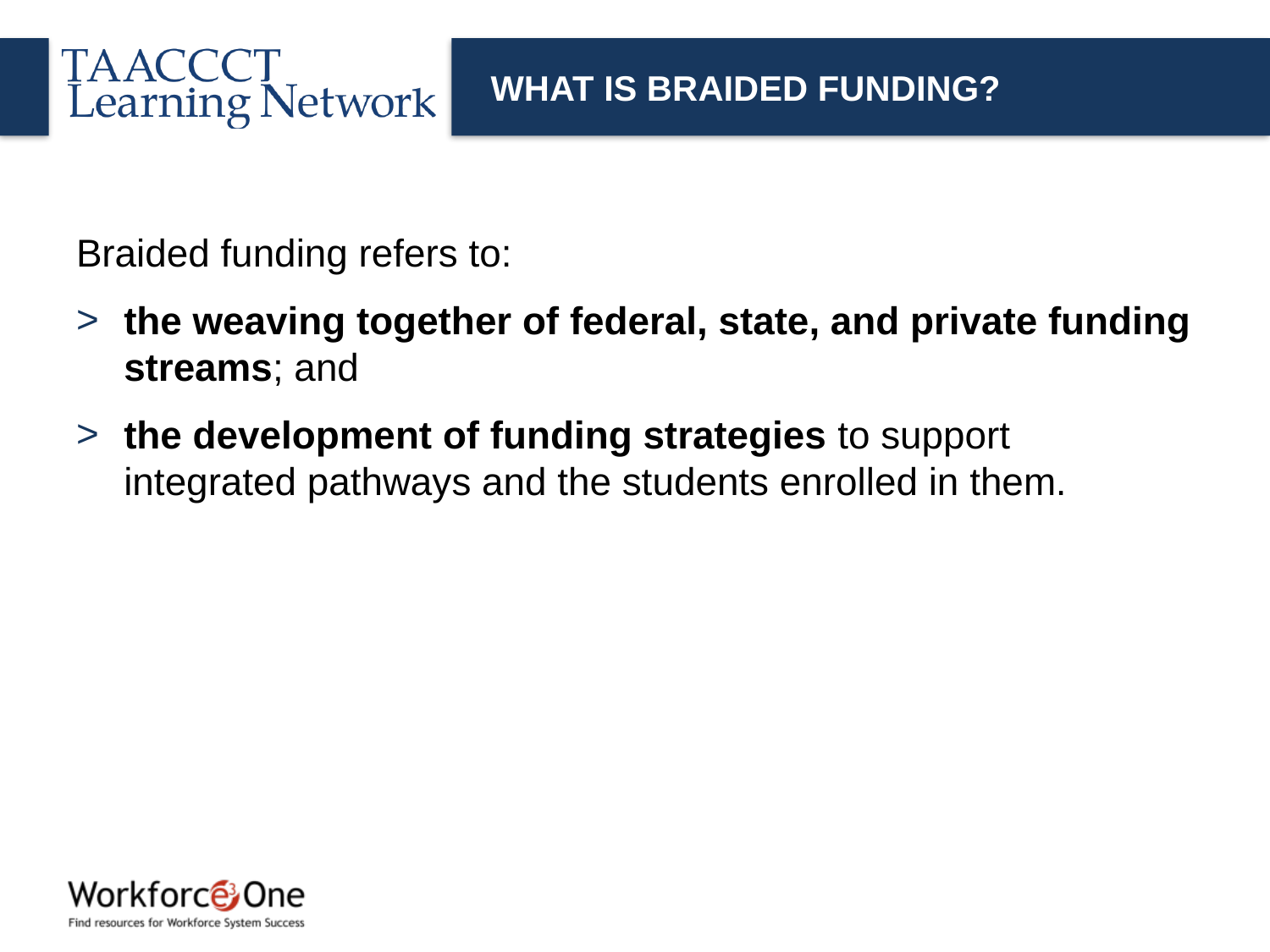

# WHAT IS BRAIDED FUNDING?
Braided funding refers to:
the weaving together of federal, state, and private funding streams; and
the development of funding strategies to support integrated pathways and the students enrolled in them.